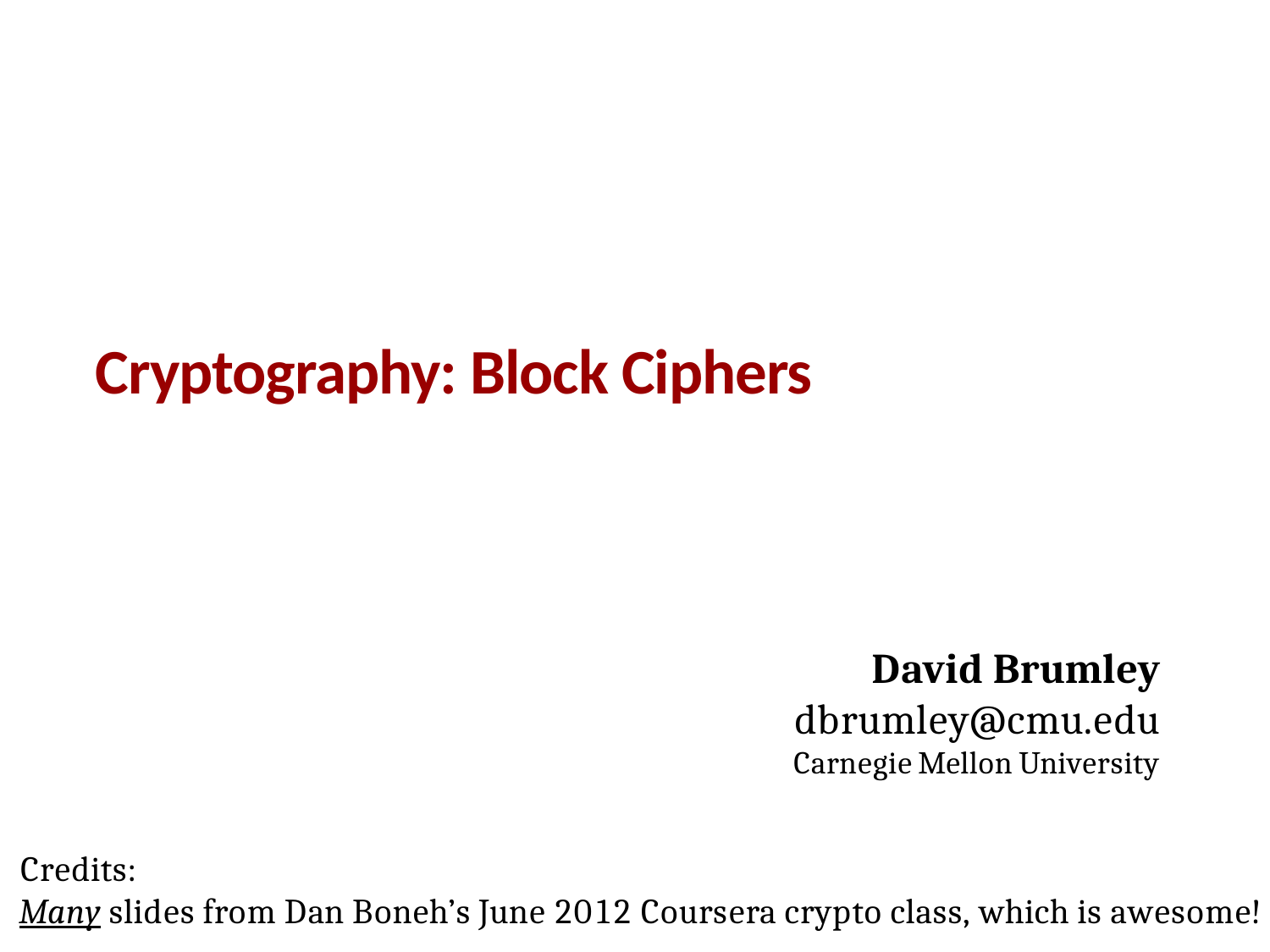

TODO:
go through slides and make slide fonts/colors consistent
emphasize encryption must be randomized to be secure (multi-message semantic security) (slide 50)
# Cryptography: Block Ciphers
David Brumley
dbrumley@cmu.edu
Carnegie Mellon University
Credits:
Many slides from Dan Boneh’s June 2012 Coursera crypto class, which is awesome!